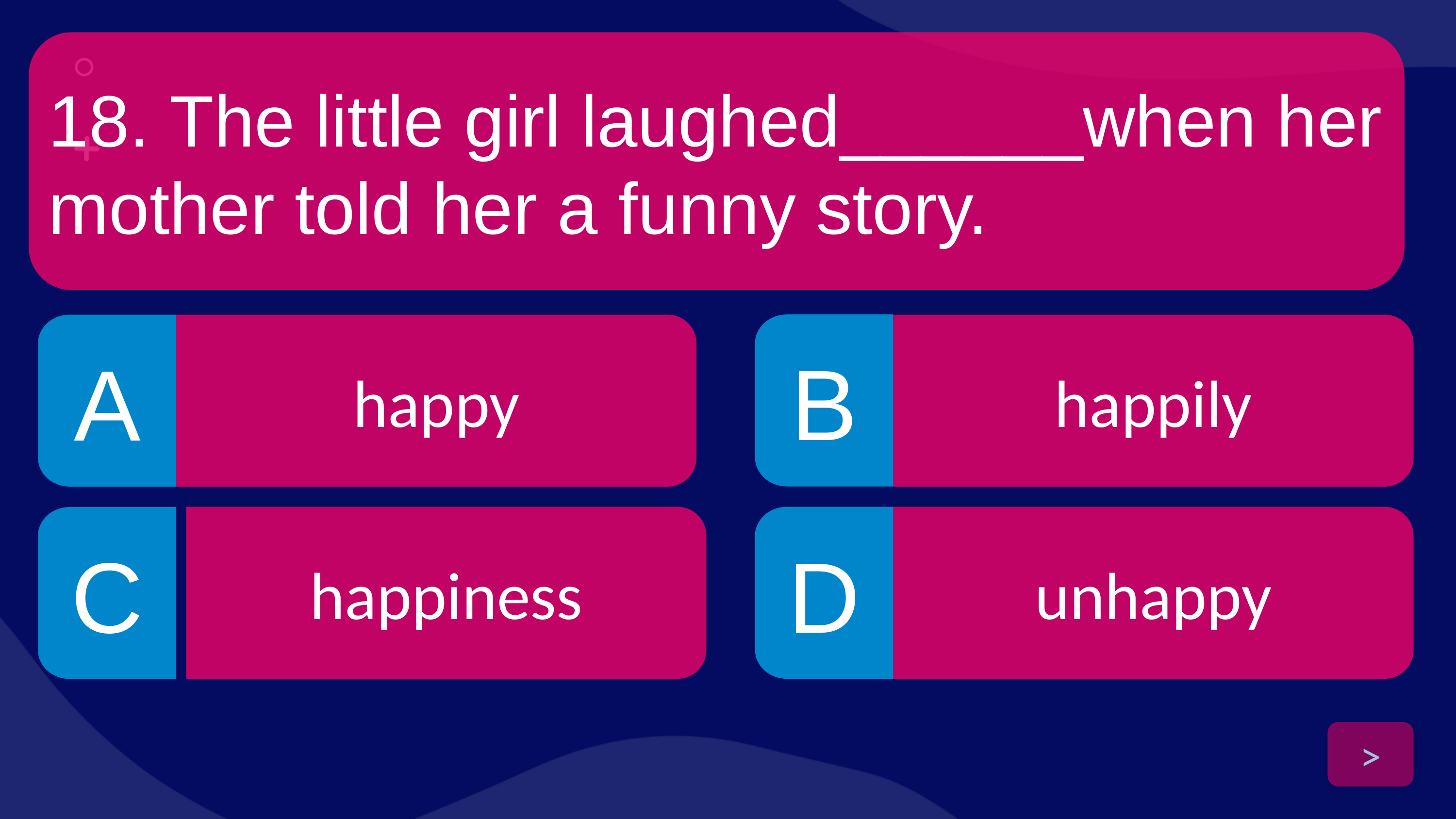

18. The little girl laughed______when her mother told her a funny story.
B
A
happy
happily
happiness
D
unhappy
C
>